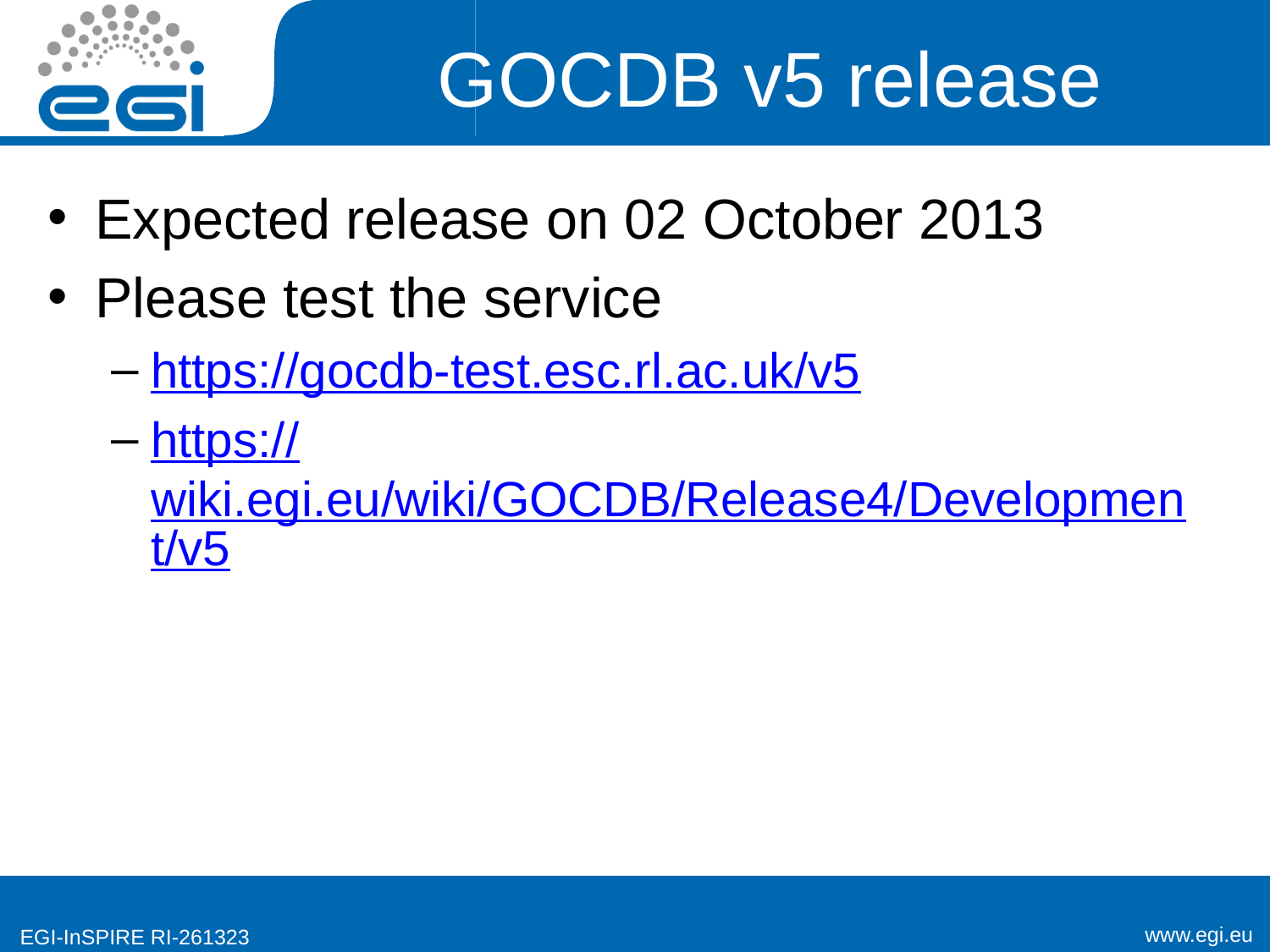

# GOCDB v5 release
Expected release on 02 October 2013
Please test the service
https://gocdb-test.esc.rl.ac.uk/v5
https://wiki.egi.eu/wiki/GOCDB/Release4/Development/v5